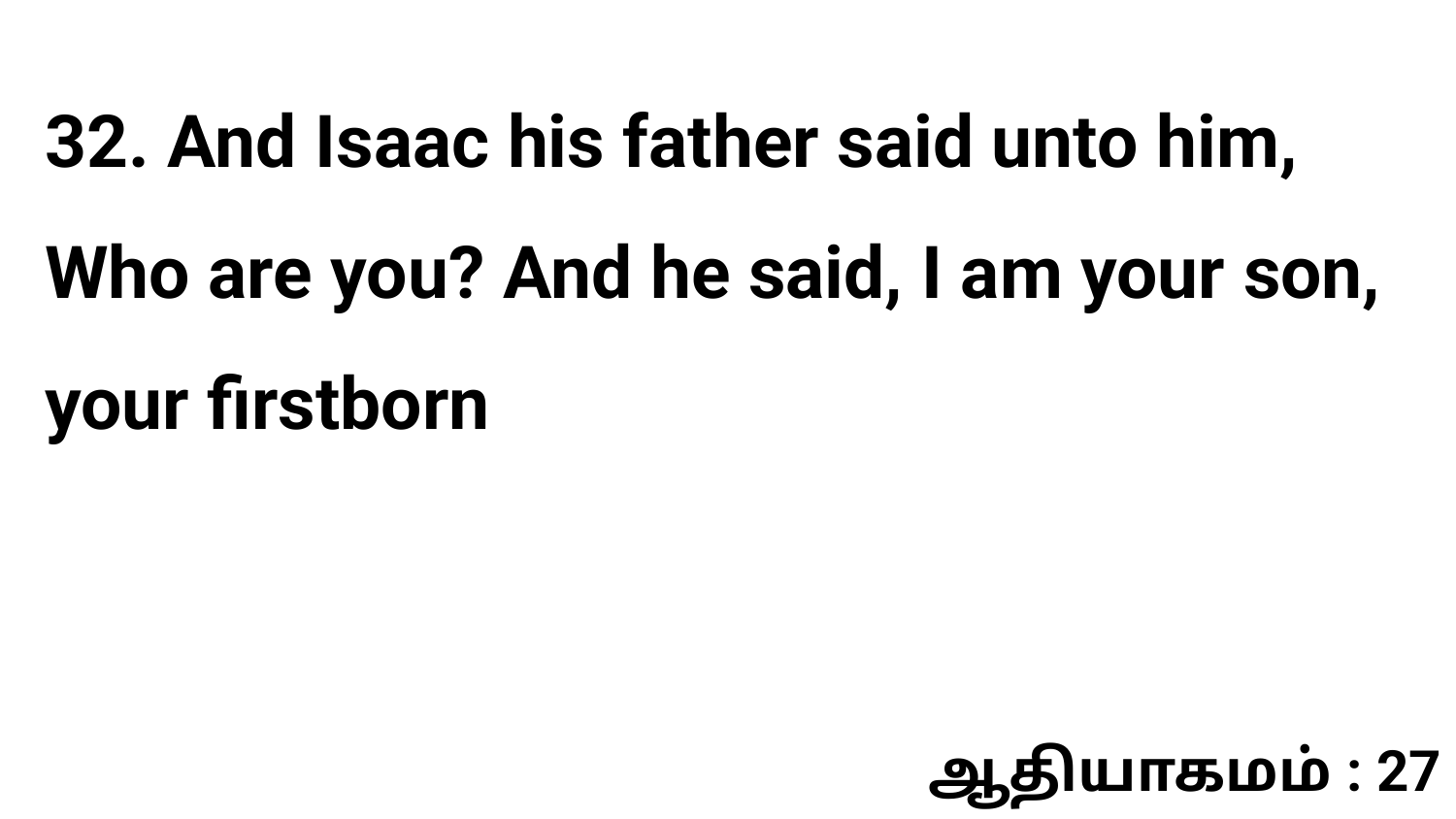

32. And Isaac his father said unto him, Who are you? And he said, I am your son, your firstborn
ஆதியாகமம் : 27